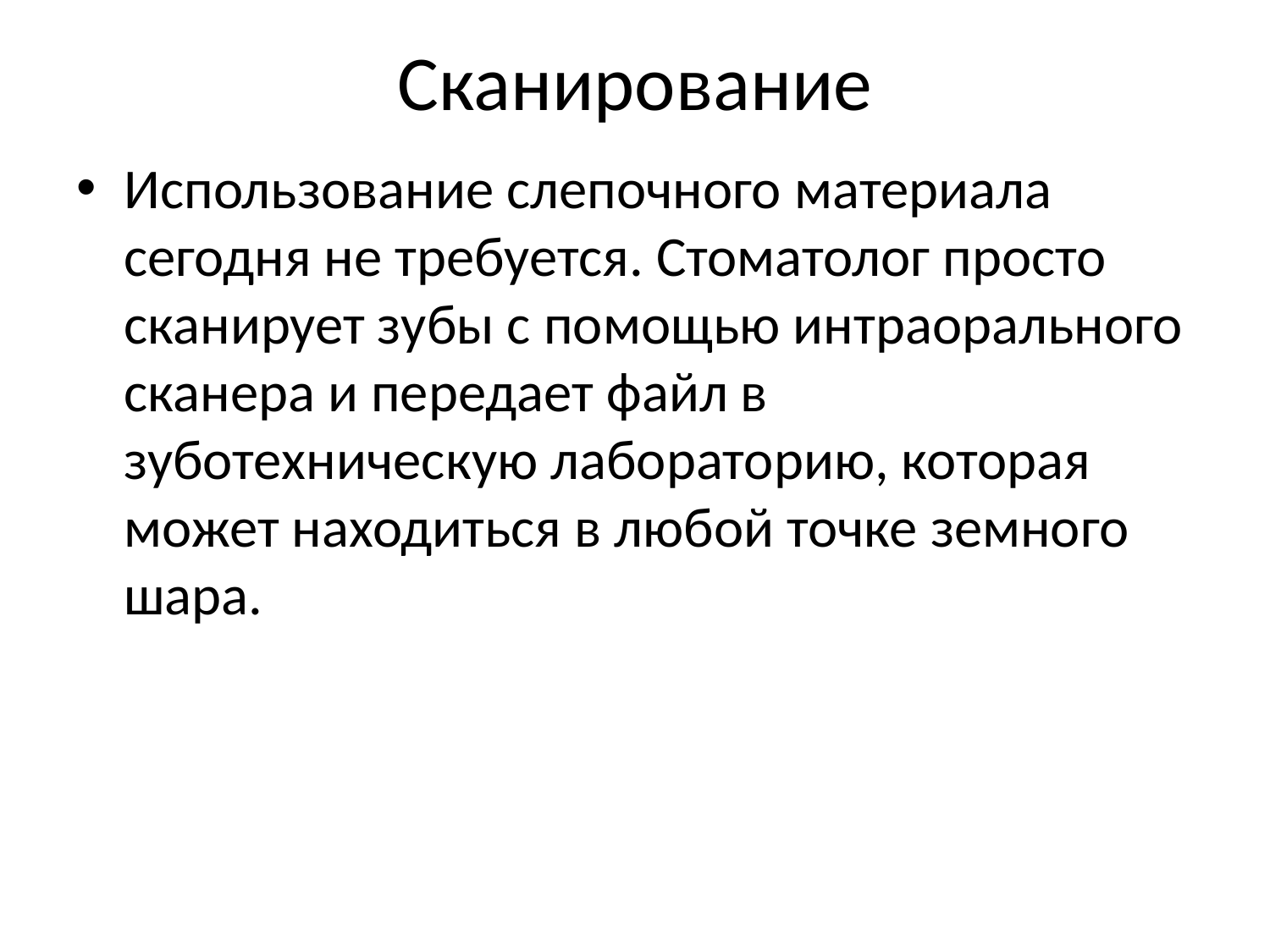

# Сканирование
Использование слепочного материала сегодня не требуется. Стоматолог просто сканирует зубы с помощью интраорального сканера и передает файл в зуботехническую лабораторию, которая может находиться в любой точке земного шара.